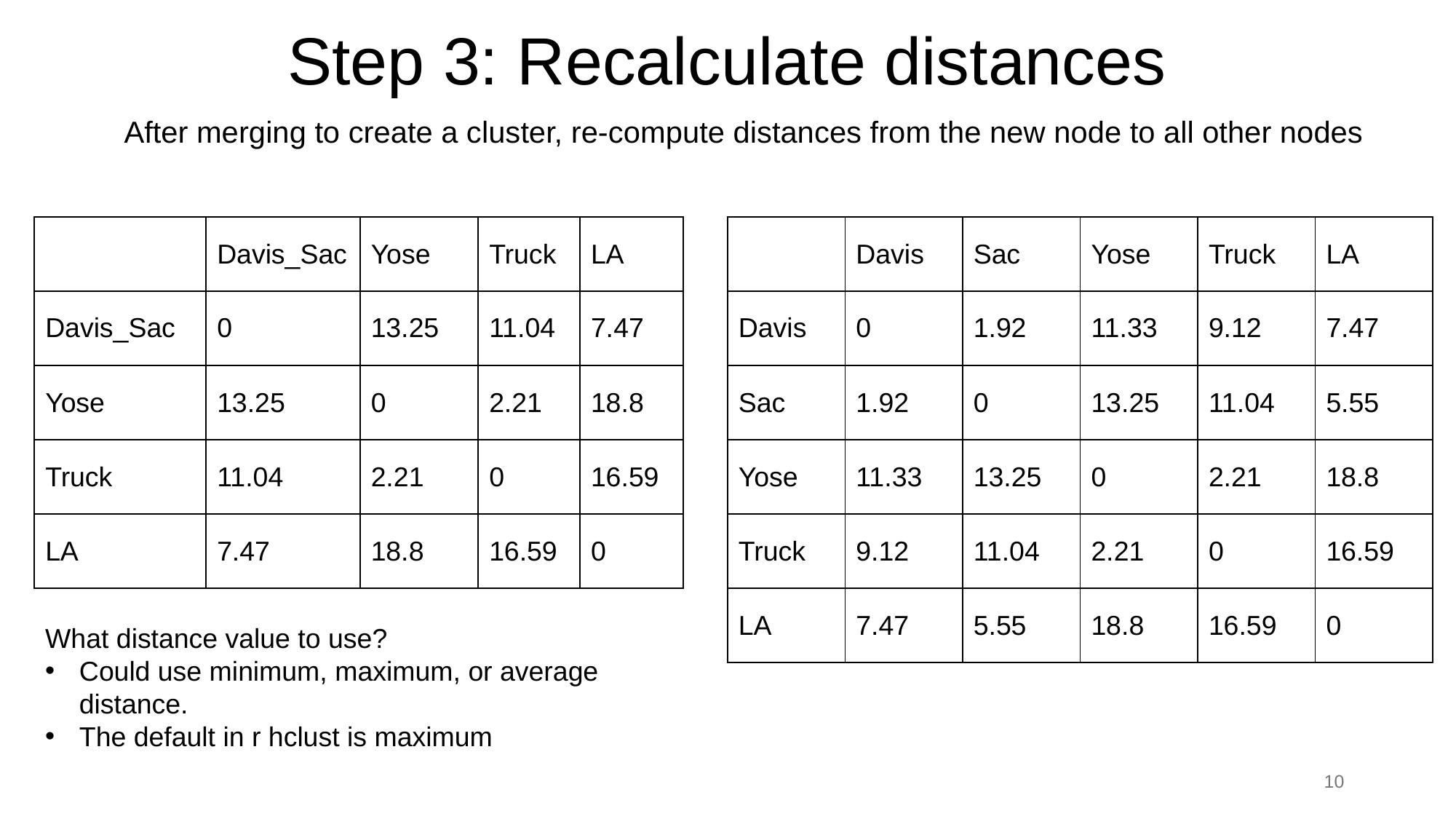

# Step 3: Recalculate distances
After merging to create a cluster, re-compute distances from the new node to all other nodes
|  | Davis\_Sac | Yose | Truck | LA |
| --- | --- | --- | --- | --- |
| Davis\_Sac | 0 | 13.25 | 11.04 | 7.47 |
| Yose | 13.25 | 0 | 2.21 | 18.8 |
| Truck | 11.04 | 2.21 | 0 | 16.59 |
| LA | 7.47 | 18.8 | 16.59 | 0 |
|  | Davis | Sac | Yose | Truck | LA |
| --- | --- | --- | --- | --- | --- |
| Davis | 0 | 1.92 | 11.33 | 9.12 | 7.47 |
| Sac | 1.92 | 0 | 13.25 | 11.04 | 5.55 |
| Yose | 11.33 | 13.25 | 0 | 2.21 | 18.8 |
| Truck | 9.12 | 11.04 | 2.21 | 0 | 16.59 |
| LA | 7.47 | 5.55 | 18.8 | 16.59 | 0 |
What distance value to use?
Could use minimum, maximum, or average distance.
The default in r hclust is maximum
10